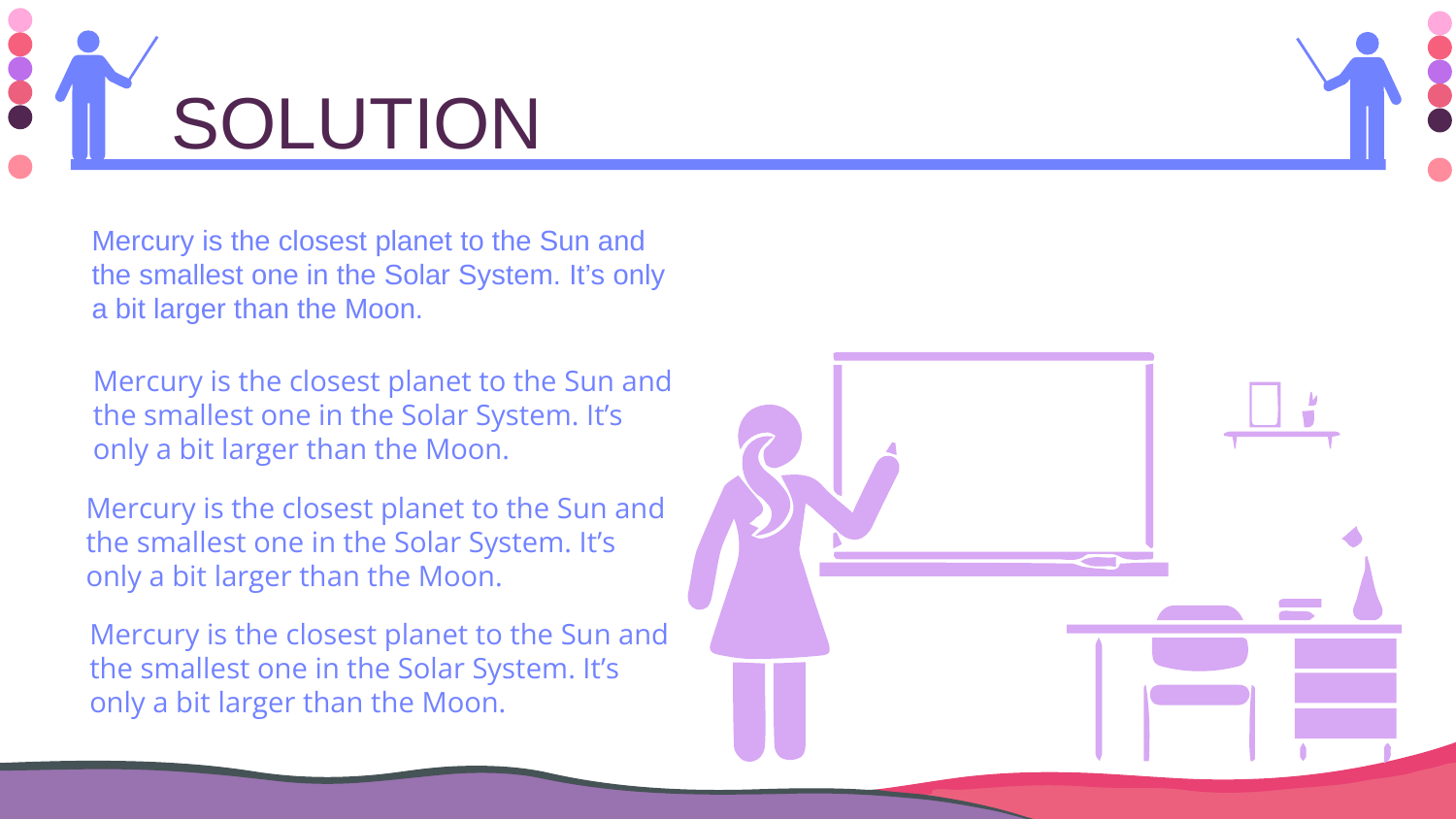

# SOLUTION

Mercury is the closest planet to the Sun and the smallest one in the Solar System. It’s only a bit larger than the Moon.
Mercury is the closest planet to the Sun and the smallest one in the Solar System. It’s only a bit larger than the Moon.

Mercury is the closest planet to the Sun and the smallest one in the Solar System. It’s only a bit larger than the Moon.
Mercury is the closest planet to the Sun and the smallest one in the Solar System. It’s only a bit larger than the Moon.